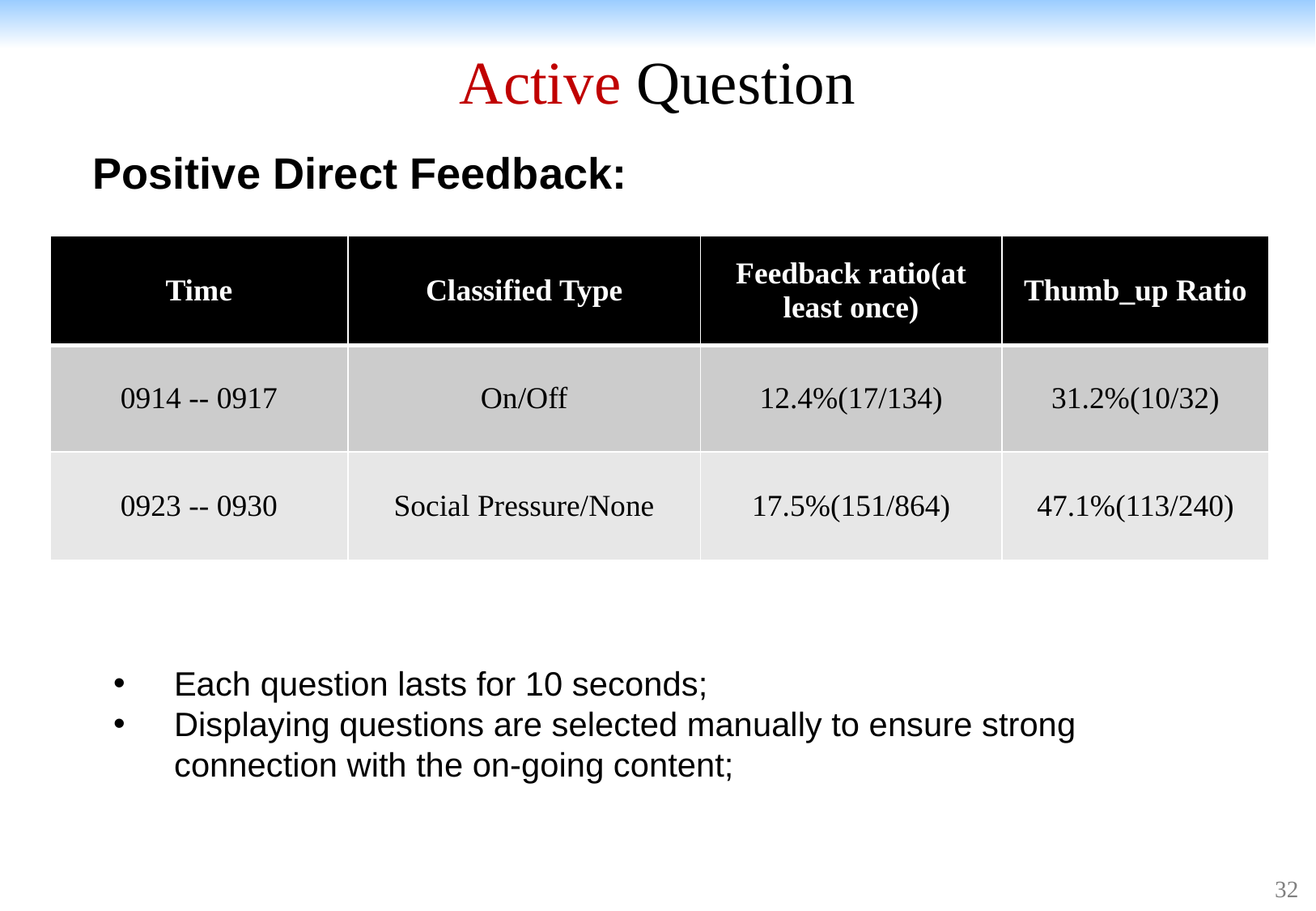

# Active Question
Positive Direct Feedback:
| Time | Classified Type | Feedback ratio(at least once) | Thumb\_up Ratio |
| --- | --- | --- | --- |
| 0914 -- 0917 | On/Off | 12.4%(17/134) | 31.2%(10/32) |
| 0923 -- 0930 | Social Pressure/None | 17.5%(151/864) | 47.1%(113/240) |
Each question lasts for 10 seconds;
Displaying questions are selected manually to ensure strong connection with the on-going content;